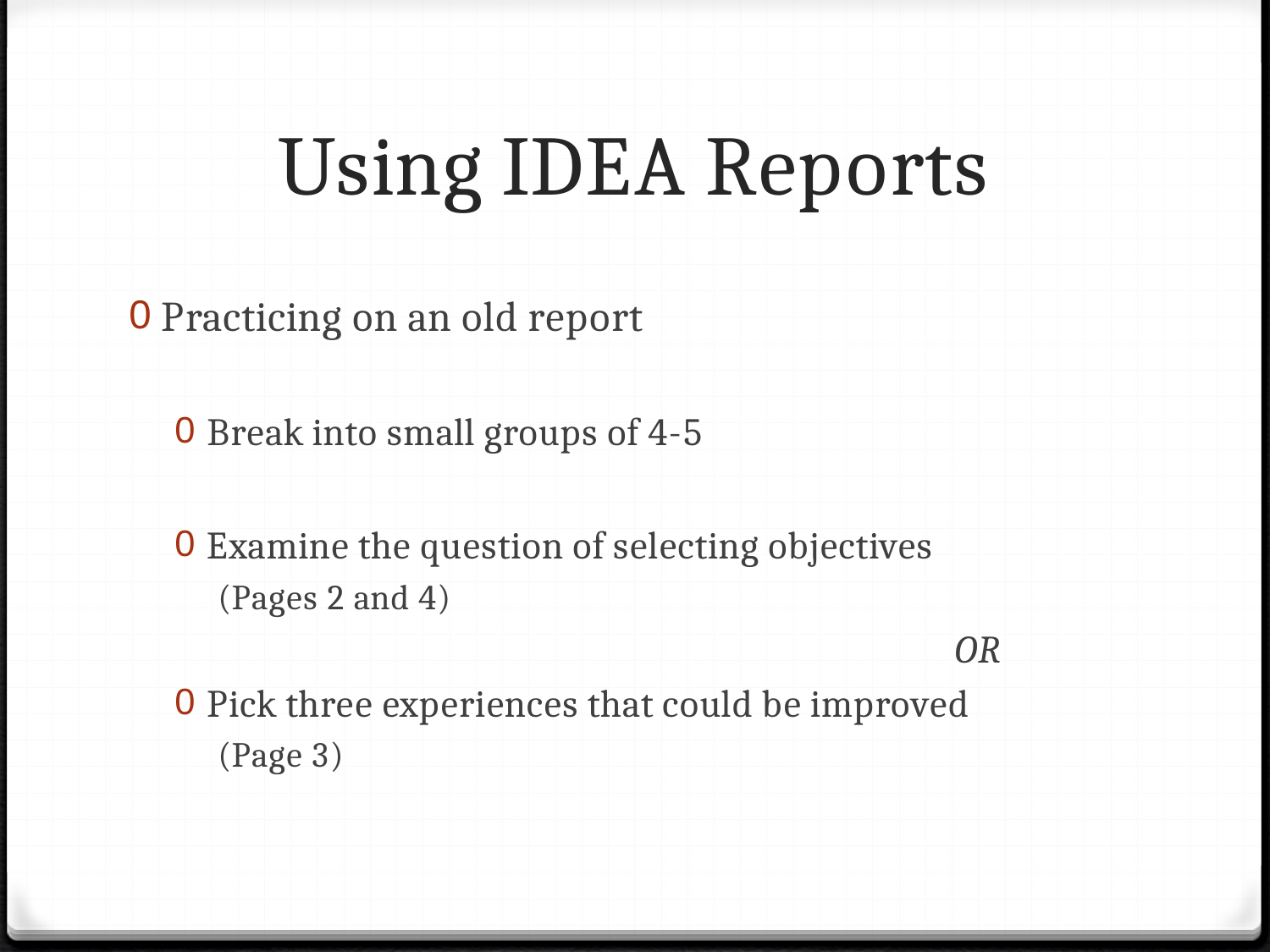

# Using IDEA Reports
Practicing on an old report

Break into small groups of 4-5

Examine the question of selecting objectives
(Pages 2 and 4)
						  OR
Pick three experiences that could be improved
(Page 3)